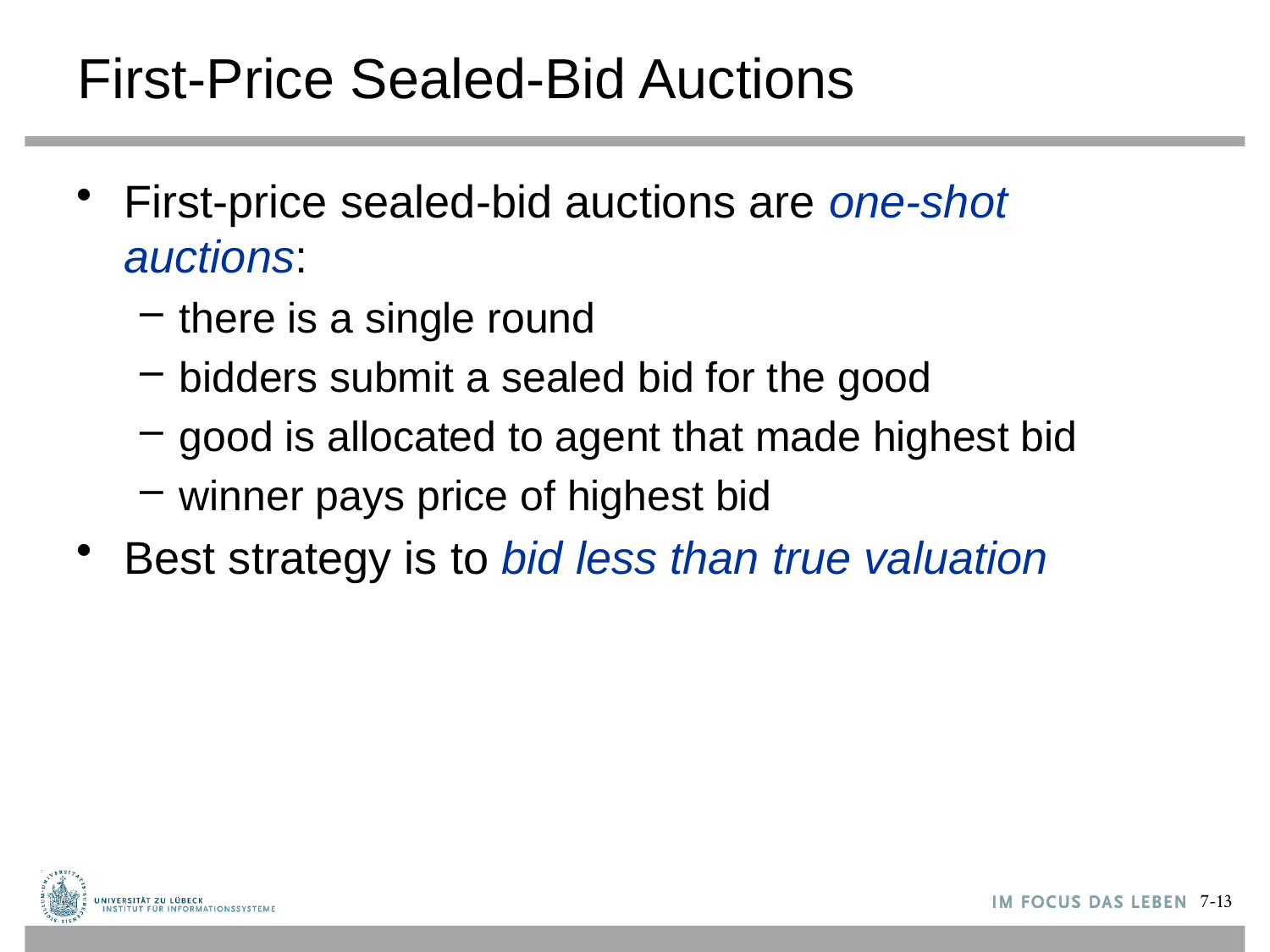

# First-Price Sealed-Bid Auctions
First-price sealed-bid auctions are one-shot auctions:
there is a single round
bidders submit a sealed bid for the good
good is allocated to agent that made highest bid
winner pays price of highest bid
Best strategy is to bid less than true valuation
7-13